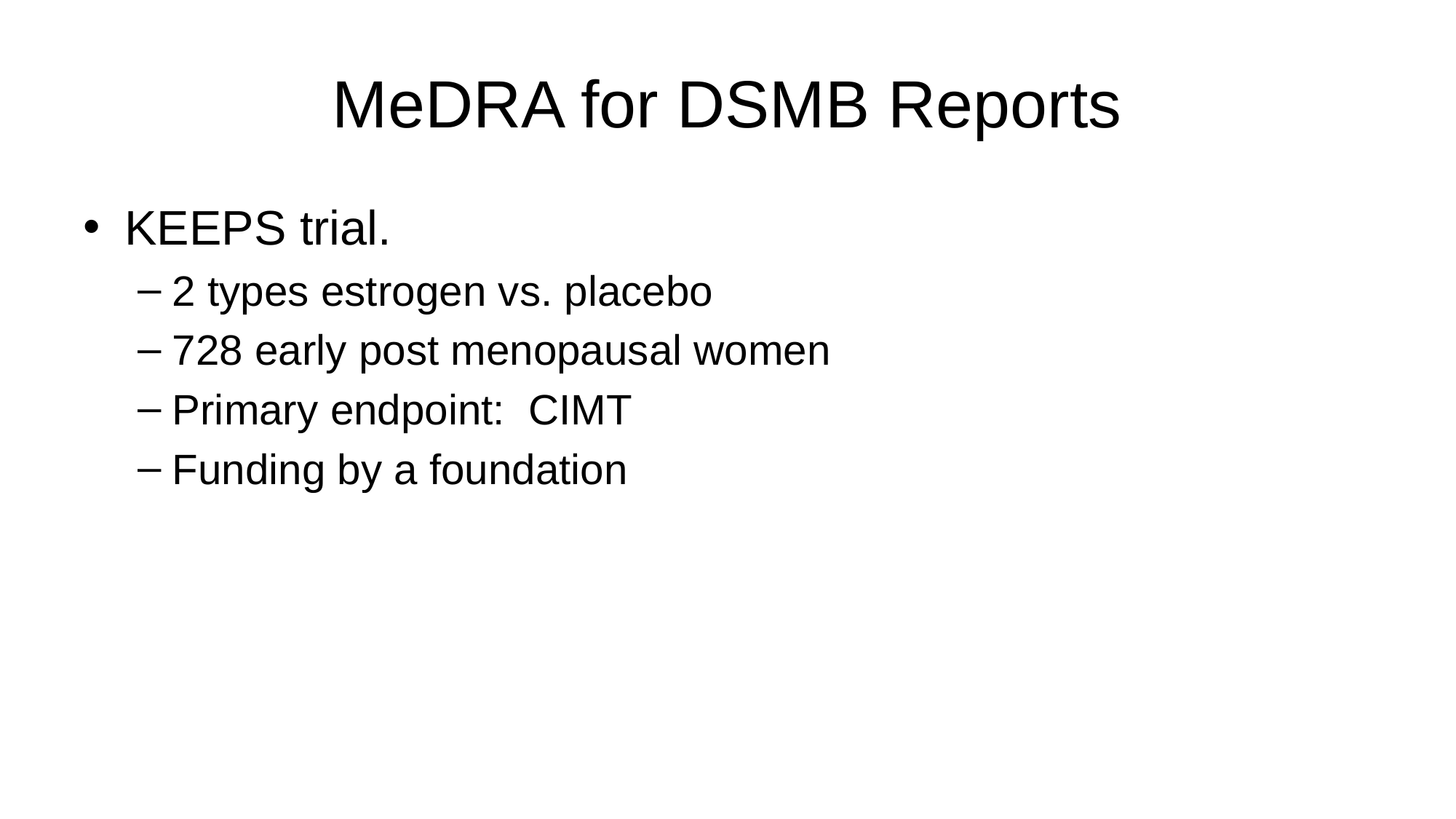

# MeDRA for DSMB Reports
KEEPS trial.
2 types estrogen vs. placebo
728 early post menopausal women
Primary endpoint:  CIMT
Funding by a foundation